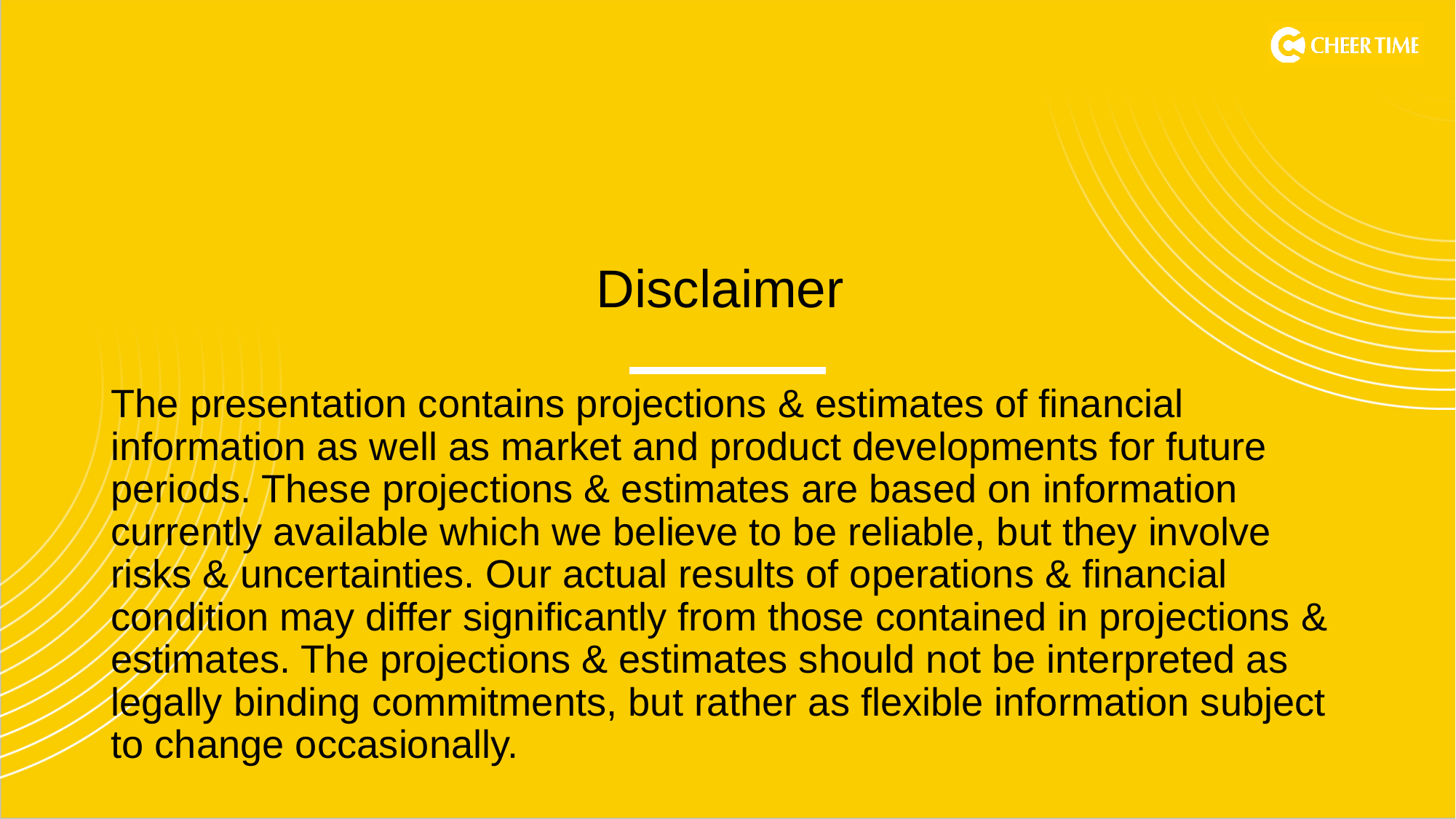

# Disclaimer

The presentation contains projections & estimates of financial information as well as market and product developments for future periods. These projections & estimates are based on information currently available which we believe to be reliable, but they involve risks & uncertainties. Our actual results of operations & financial condition may differ significantly from those contained in projections & estimates. The projections & estimates should not be interpreted as legally binding commitments, but rather as flexible information subject to change occasionally.